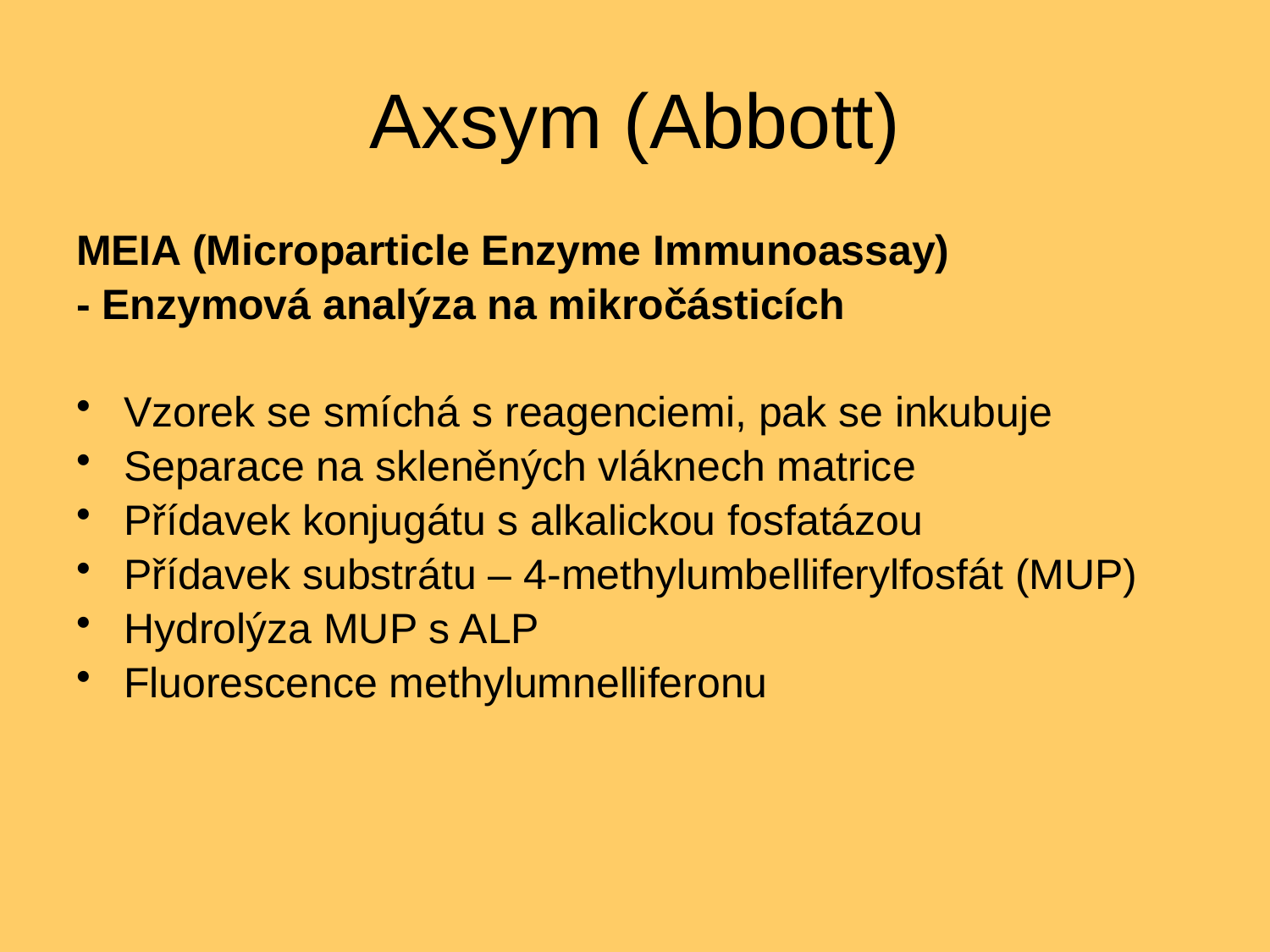

# Axsym (Abbott)
MEIA (Microparticle Enzyme Immunoassay)
- Enzymová analýza na mikročásticích

Vzorek se smíchá s reagenciemi, pak se inkubuje
Separace na skleněných vláknech matrice
Přídavek konjugátu s alkalickou fosfatázou
Přídavek substrátu – 4-methylumbelliferylfosfát (MUP)
Hydrolýza MUP s ALP
Fluorescence methylumnelliferonu